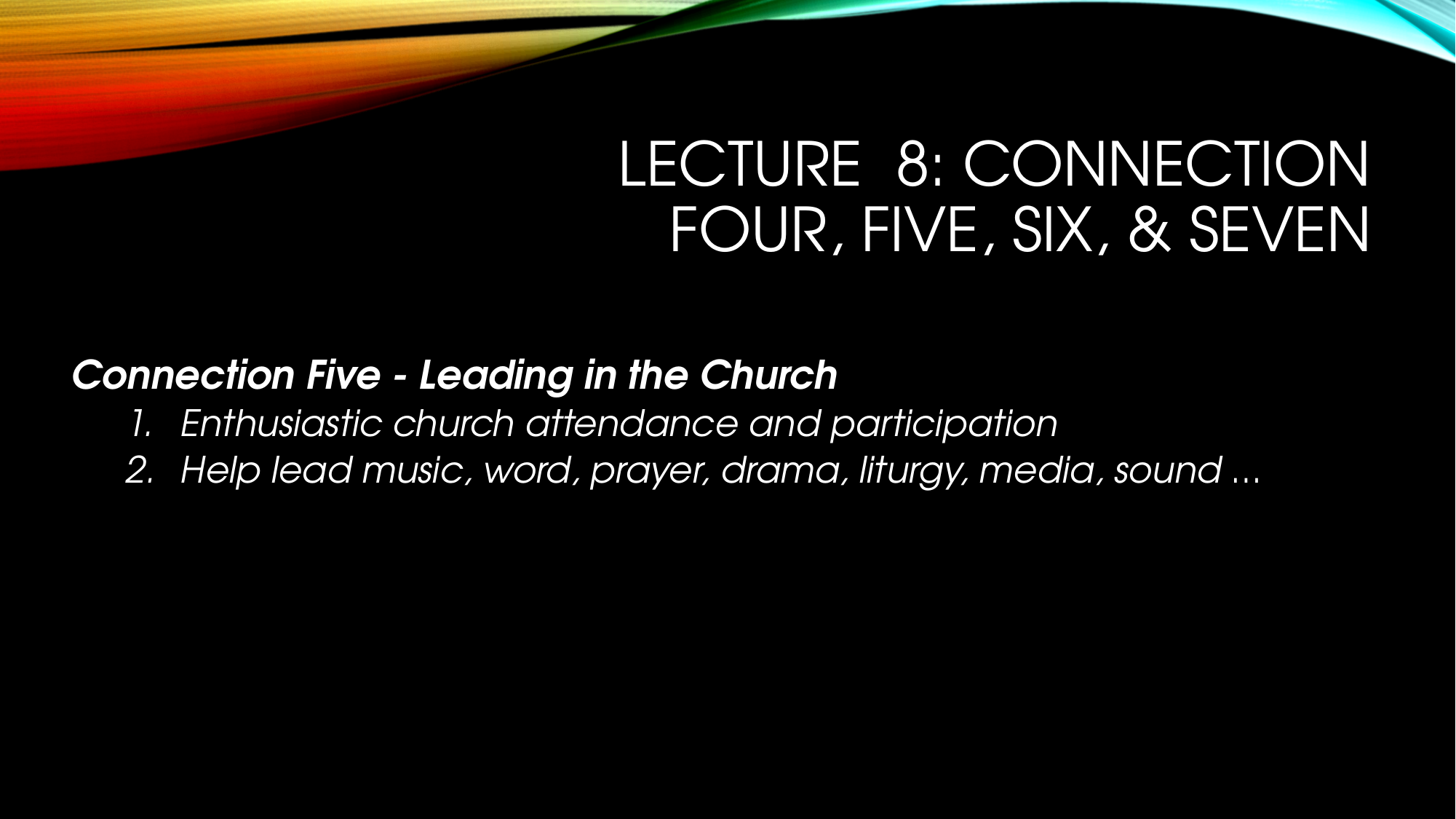

# Lecture  8: Connection four, five, six, & seven
Connection Five - Leading in the Church
Enthusiastic church attendance and participation
Help lead music, word, prayer, drama, liturgy, media, sound …